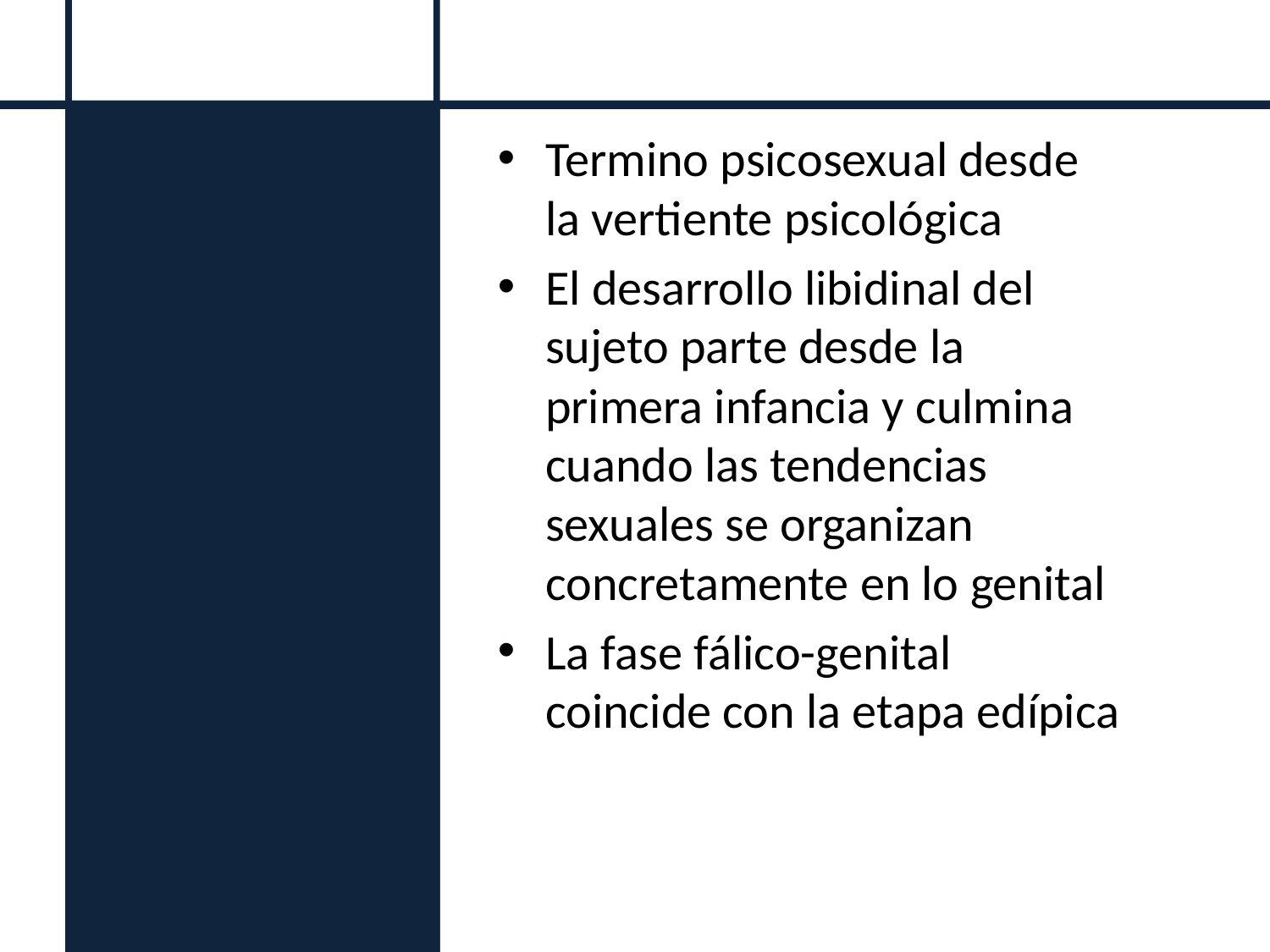

Termino psicosexual desde la vertiente psicológica
El desarrollo libidinal del sujeto parte desde la primera infancia y culmina cuando las tendencias sexuales se organizan concretamente en lo genital
La fase fálico-genital coincide con la etapa edípica